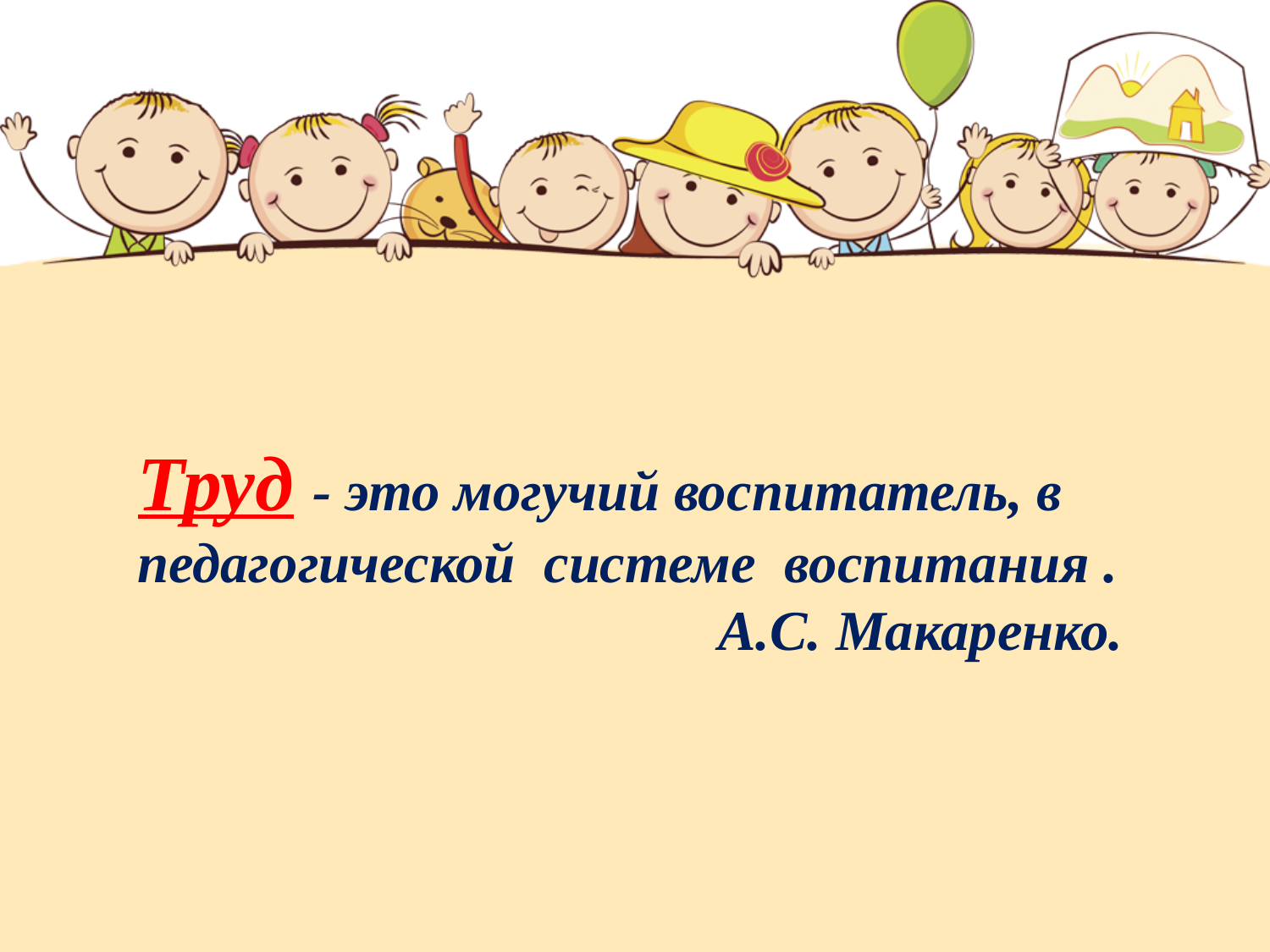

# Труд - это могучий воспитатель, в педагогической  системе  воспитания . А.С. Макаренко.